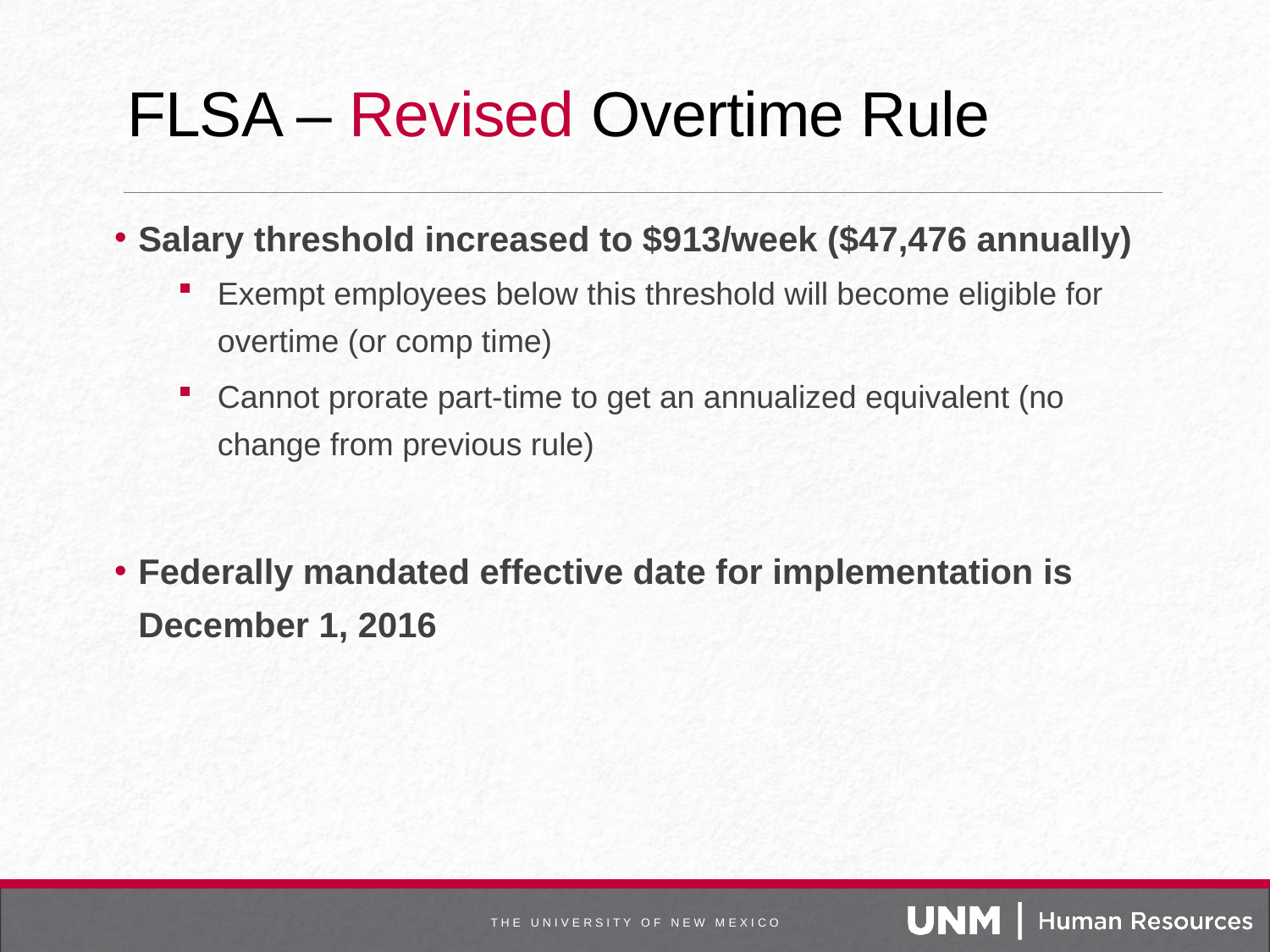

# FLSA – Revised Overtime Rule
Salary threshold increased to $913/week ($47,476 annually)
Exempt employees below this threshold will become eligible for overtime (or comp time)
Cannot prorate part-time to get an annualized equivalent (no change from previous rule)

Federally mandated effective date for implementation is December 1, 2016

T H E   U N I V E R S I T Y   O F   N E W   M E X I C O